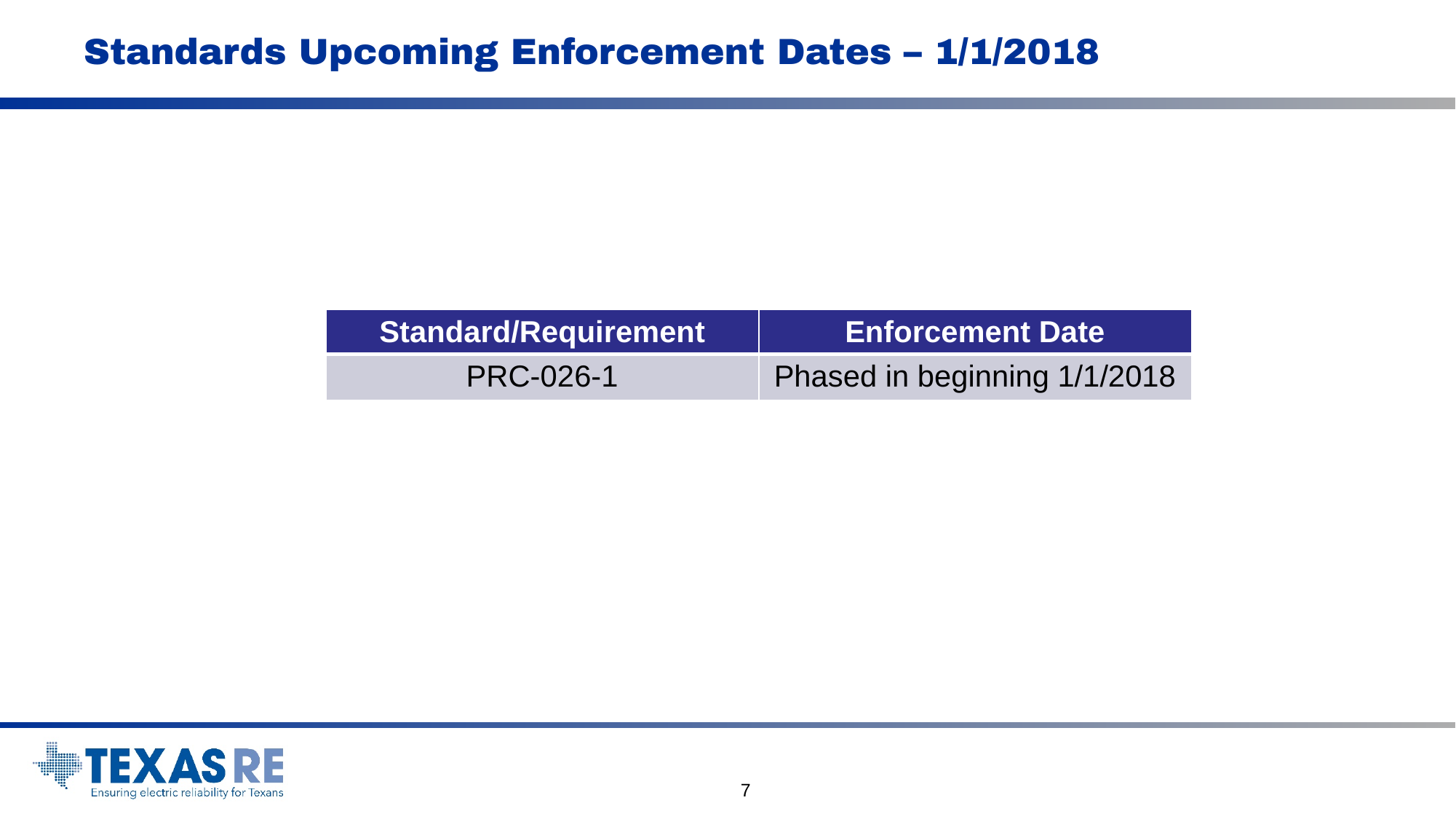

# Standards Upcoming Enforcement Dates – 1/1/2018
| Standard/Requirement | Enforcement Date |
| --- | --- |
| PRC-026-1 | Phased in beginning 1/1/2018 |